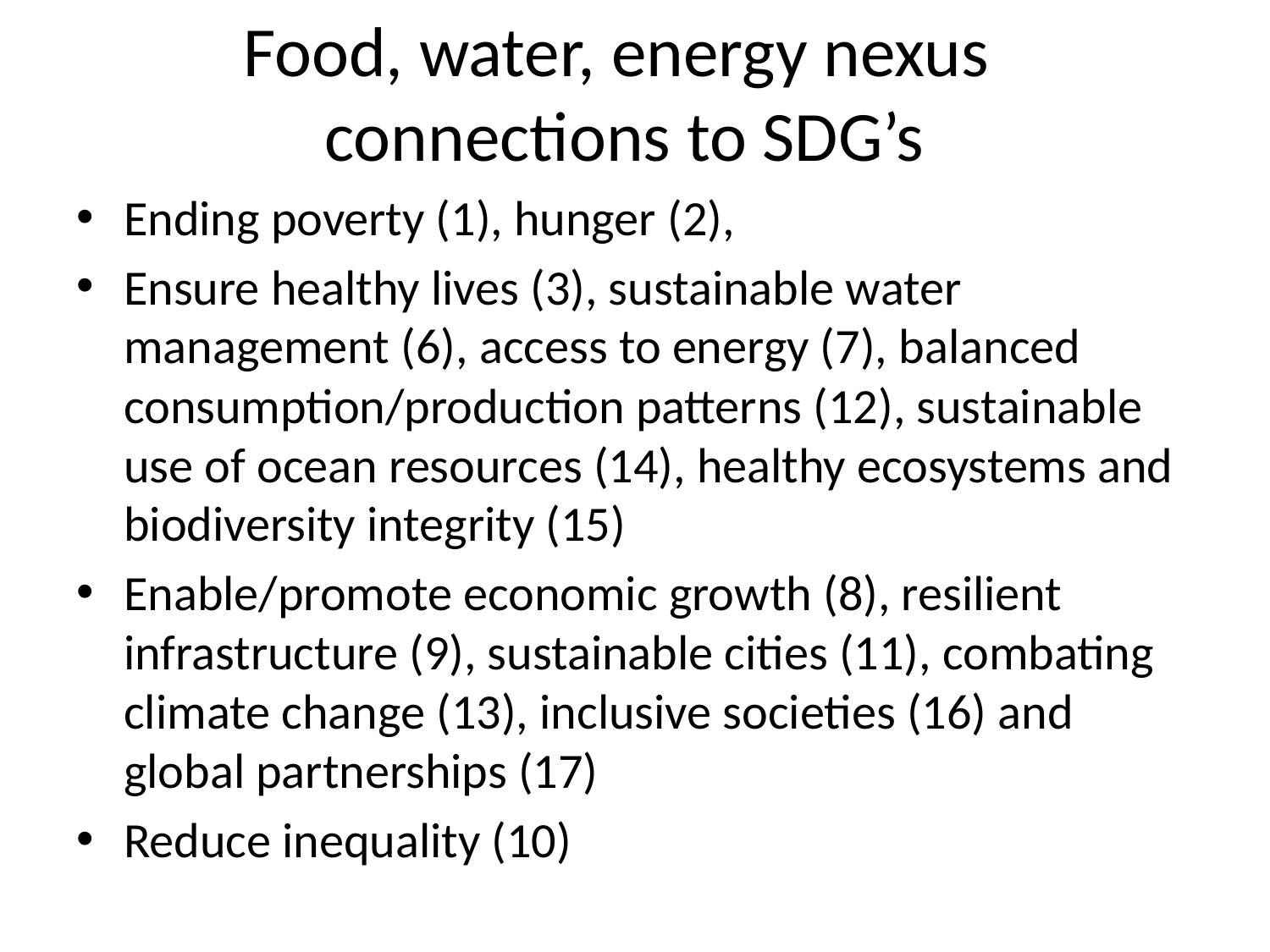

# Food, water, energy nexus connections to SDG’s
Ending poverty (1), hunger (2),
Ensure healthy lives (3), sustainable water management (6), access to energy (7), balanced consumption/production patterns (12), sustainable use of ocean resources (14), healthy ecosystems and biodiversity integrity (15)
Enable/promote economic growth (8), resilient infrastructure (9), sustainable cities (11), combating climate change (13), inclusive societies (16) and global partnerships (17)
Reduce inequality (10)